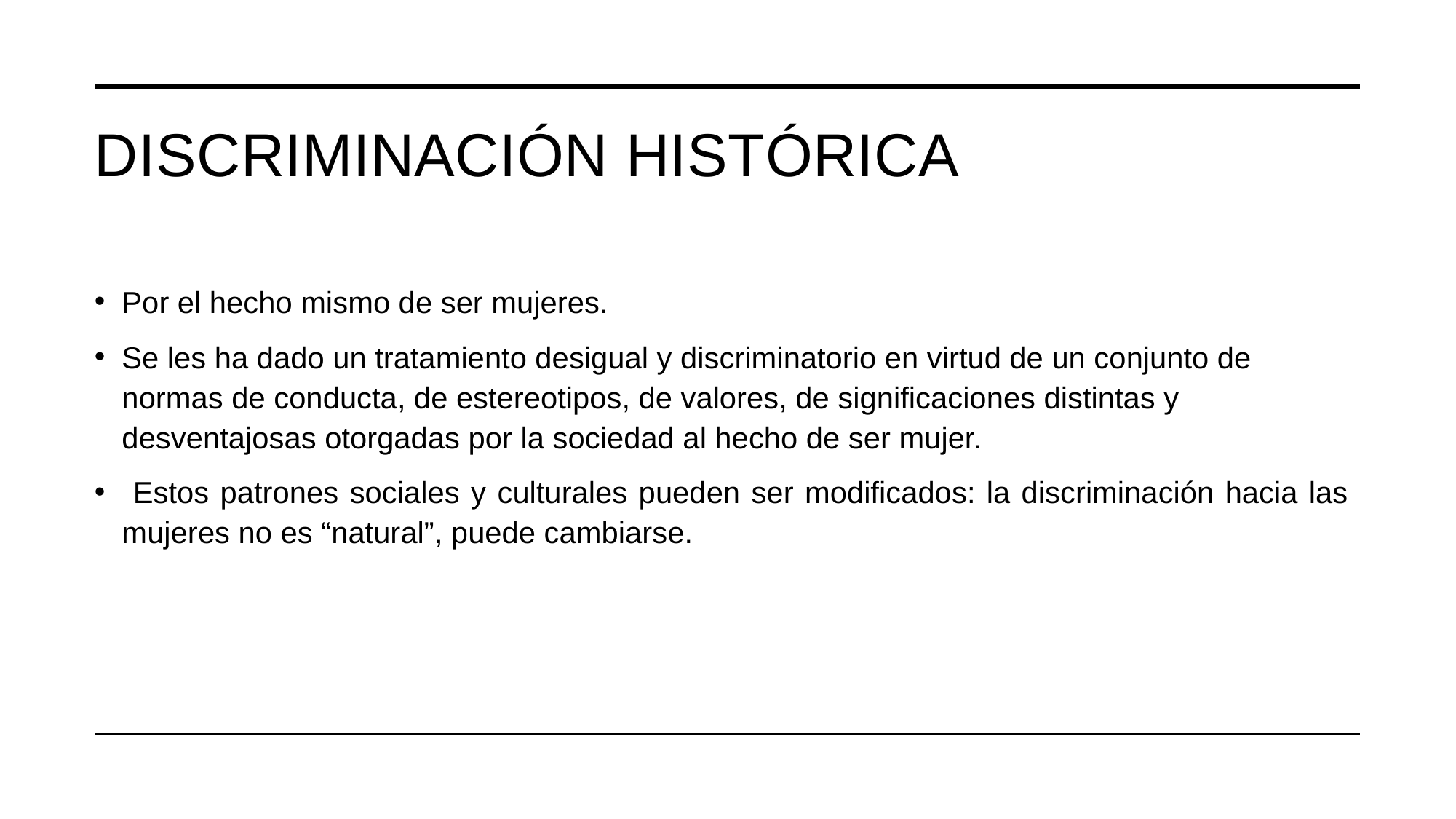

# Discriminación histórica
Por el hecho mismo de ser mujeres.
Se les ha dado un tratamiento desigual y discriminatorio en virtud de un conjunto de normas de conducta, de estereotipos, de valores, de significaciones distintas y desventajosas otorgadas por la sociedad al hecho de ser mujer.
 Estos patrones sociales y culturales pueden ser modificados: la discriminación hacia las mujeres no es “natural”, puede cambiarse.